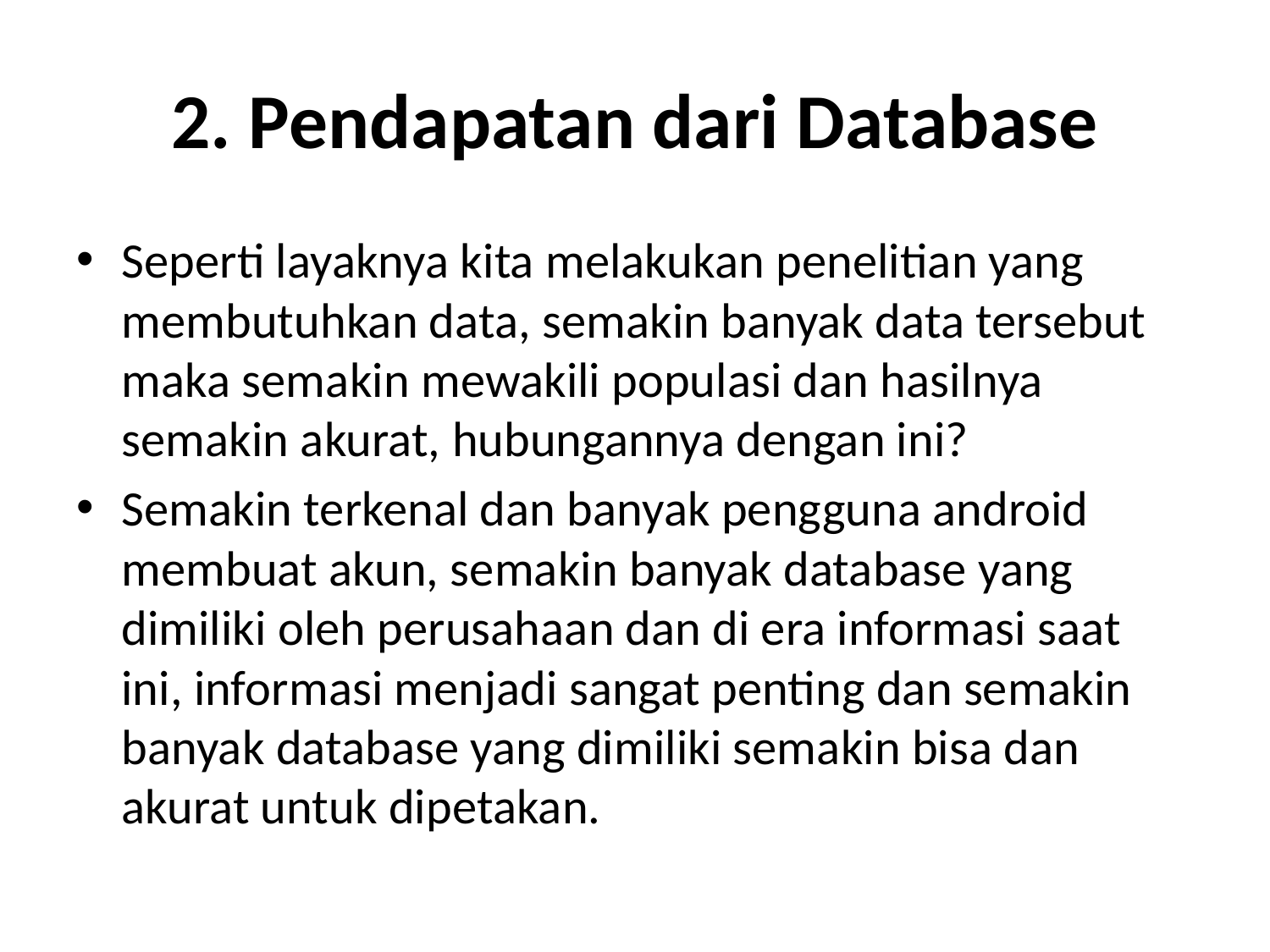

# 2. Pendapatan dari Database
Seperti layaknya kita melakukan penelitian yang membutuhkan data, semakin banyak data tersebut maka semakin mewakili populasi dan hasilnya semakin akurat, hubungannya dengan ini?
Semakin terkenal dan banyak pengguna android membuat akun, semakin banyak database yang dimiliki oleh perusahaan dan di era informasi saat ini, informasi menjadi sangat penting dan semakin banyak database yang dimiliki semakin bisa dan akurat untuk dipetakan.